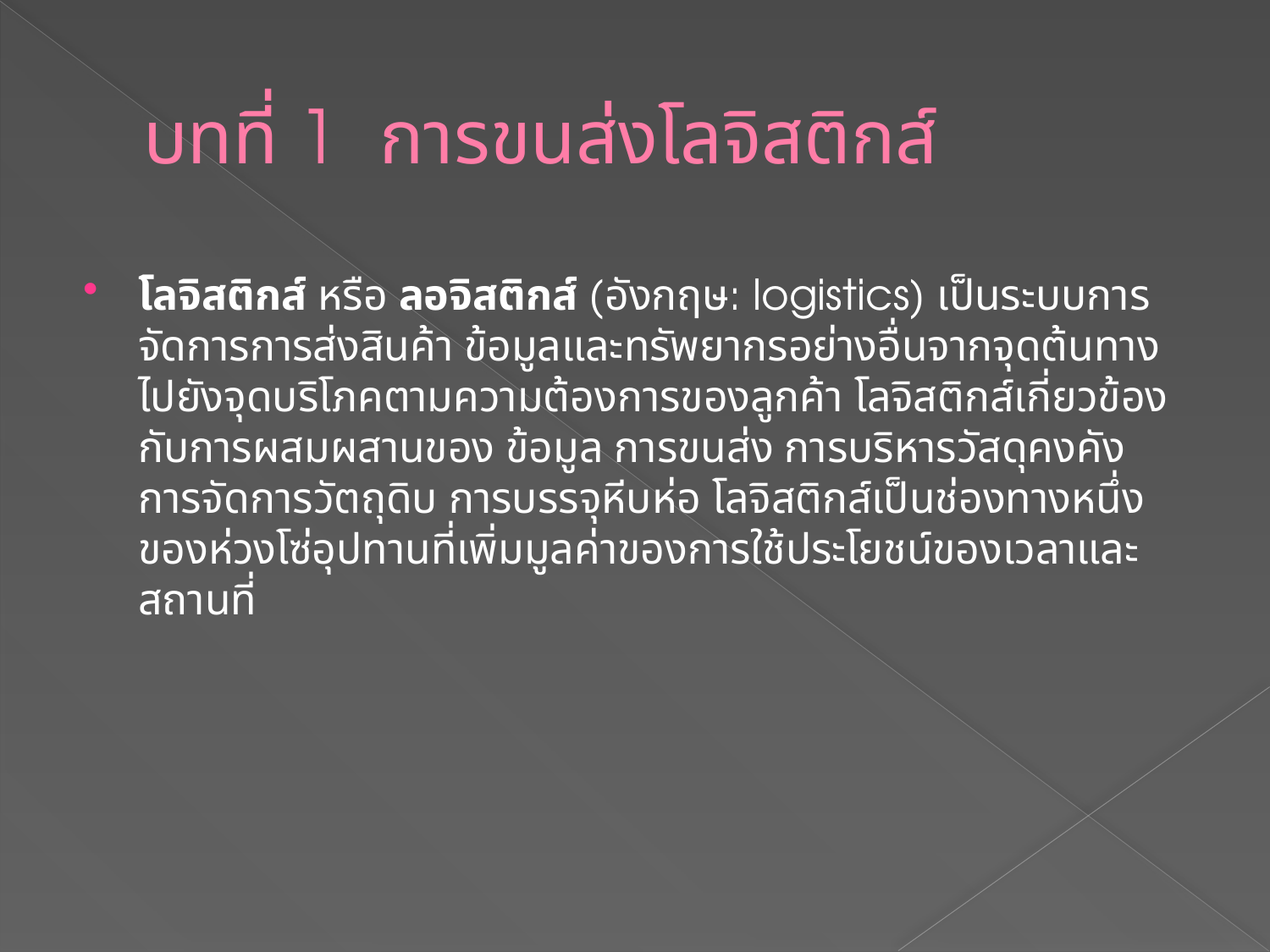

# บทที่ 1  การขนส่งโลจิสติกส์
โลจิสติกส์ หรือ ลอจิสติกส์ (อังกฤษ: logistics) เป็นระบบการจัดการการส่งสินค้า ข้อมูลและทรัพยากรอย่างอื่นจากจุดต้นทางไปยังจุดบริโภคตามความต้องการของลูกค้า โลจิสติกส์เกี่ยวข้องกับการผสมผสานของ ข้อมูล การขนส่ง การบริหารวัสดุคงคัง การจัดการวัตถุดิบ การบรรจุหีบห่อ โลจิสติกส์เป็นช่องทางหนึ่งของห่วงโซ่อุปทานที่เพิ่มมูลค่าของการใช้ประโยชน์ของเวลาและสถานที่